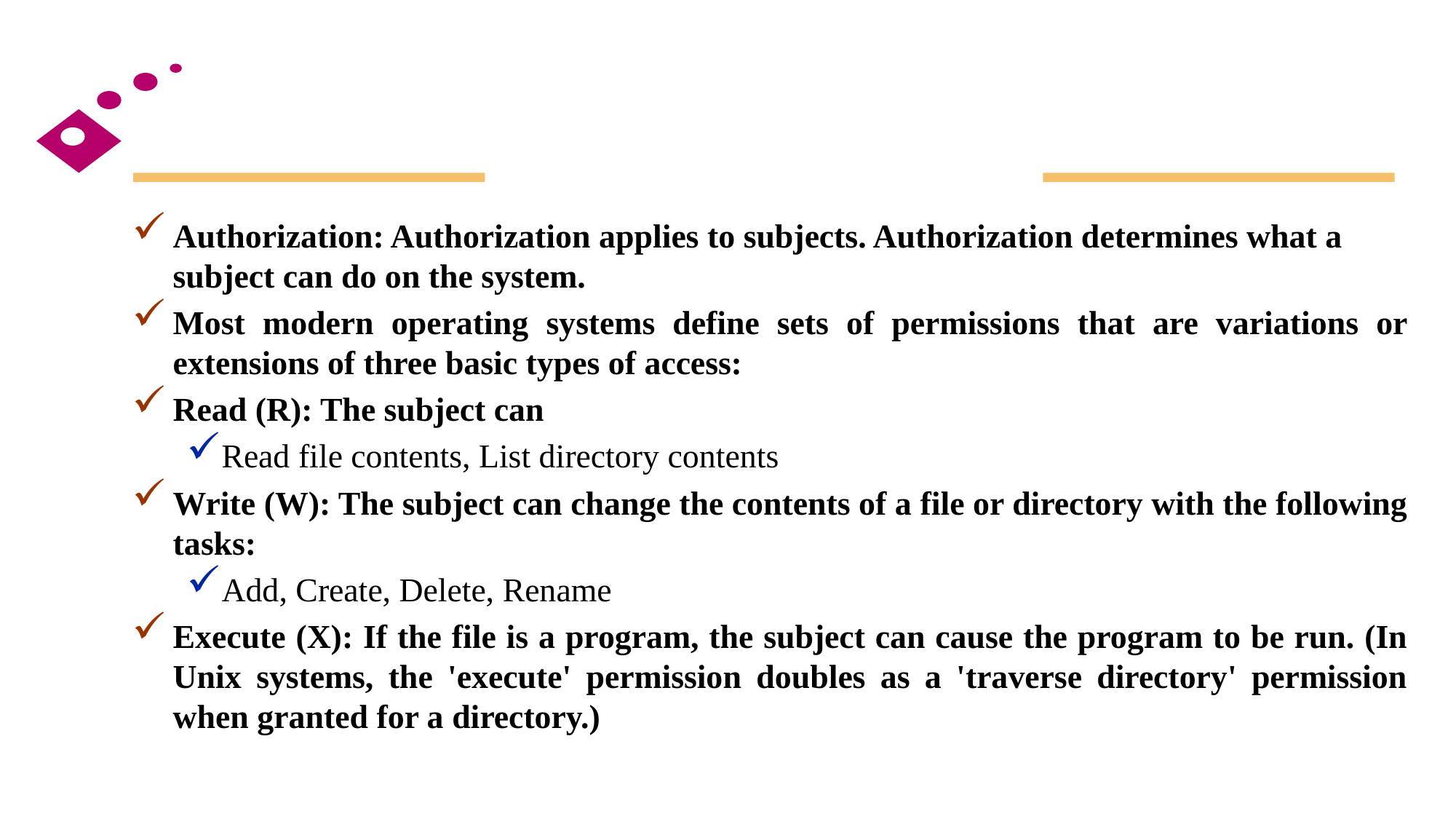

#
Authorization: Authorization applies to subjects. Authorization determines what a subject can do on the system.
Most modern operating systems define sets of permissions that are variations or extensions of three basic types of access:
Read (R): The subject can
Read file contents, List directory contents
Write (W): The subject can change the contents of a file or directory with the following tasks:
Add, Create, Delete, Rename
Execute (X): If the file is a program, the subject can cause the program to be run. (In Unix systems, the 'execute' permission doubles as a 'traverse directory' permission when granted for a directory.)